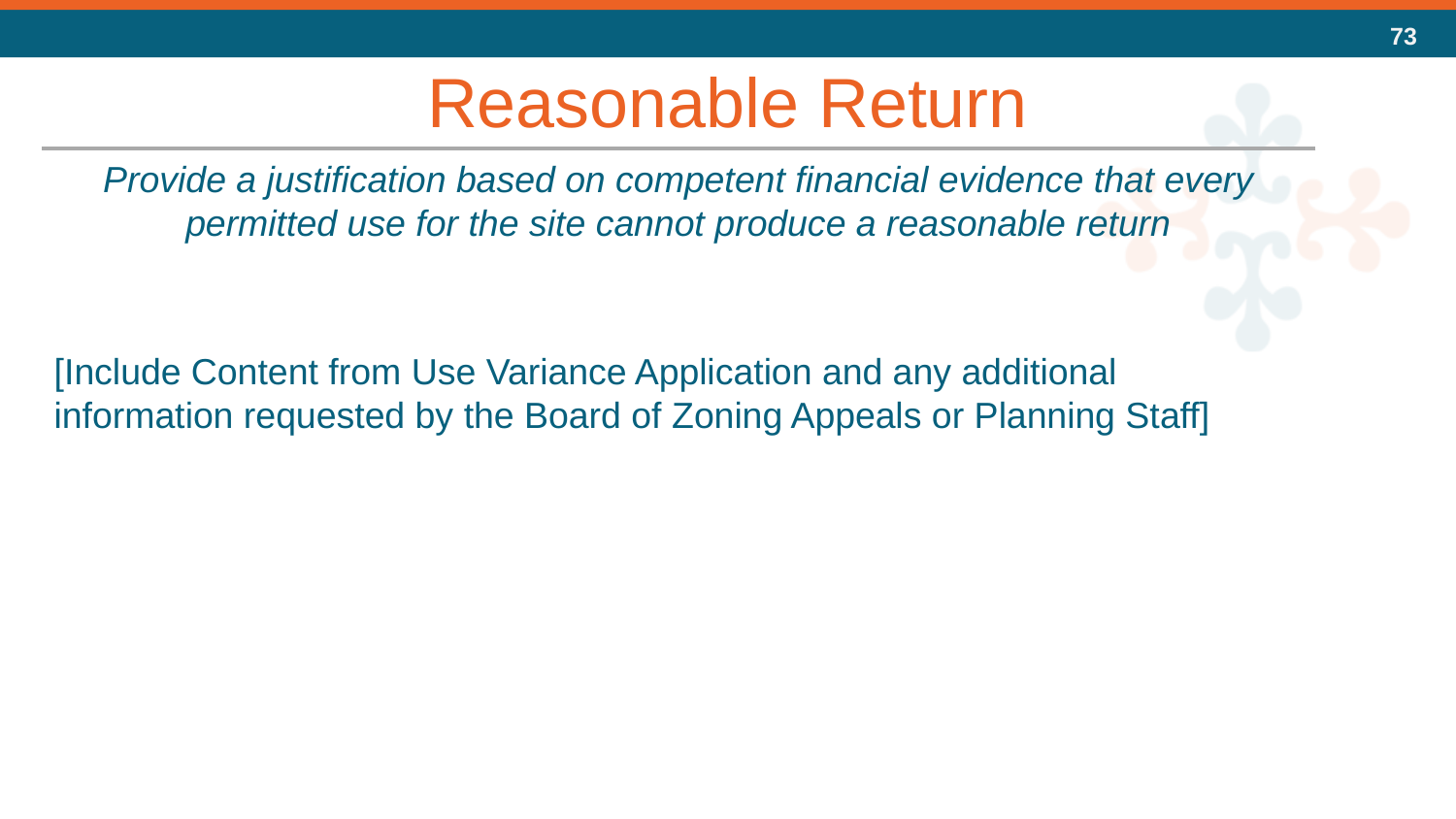

Reasonable Return

Provide a justification based on competent financial evidence that every permitted use for the site cannot produce a reasonable return
[Include Content from Use Variance Application and any additional information requested by the Board of Zoning Appeals or Planning Staff]